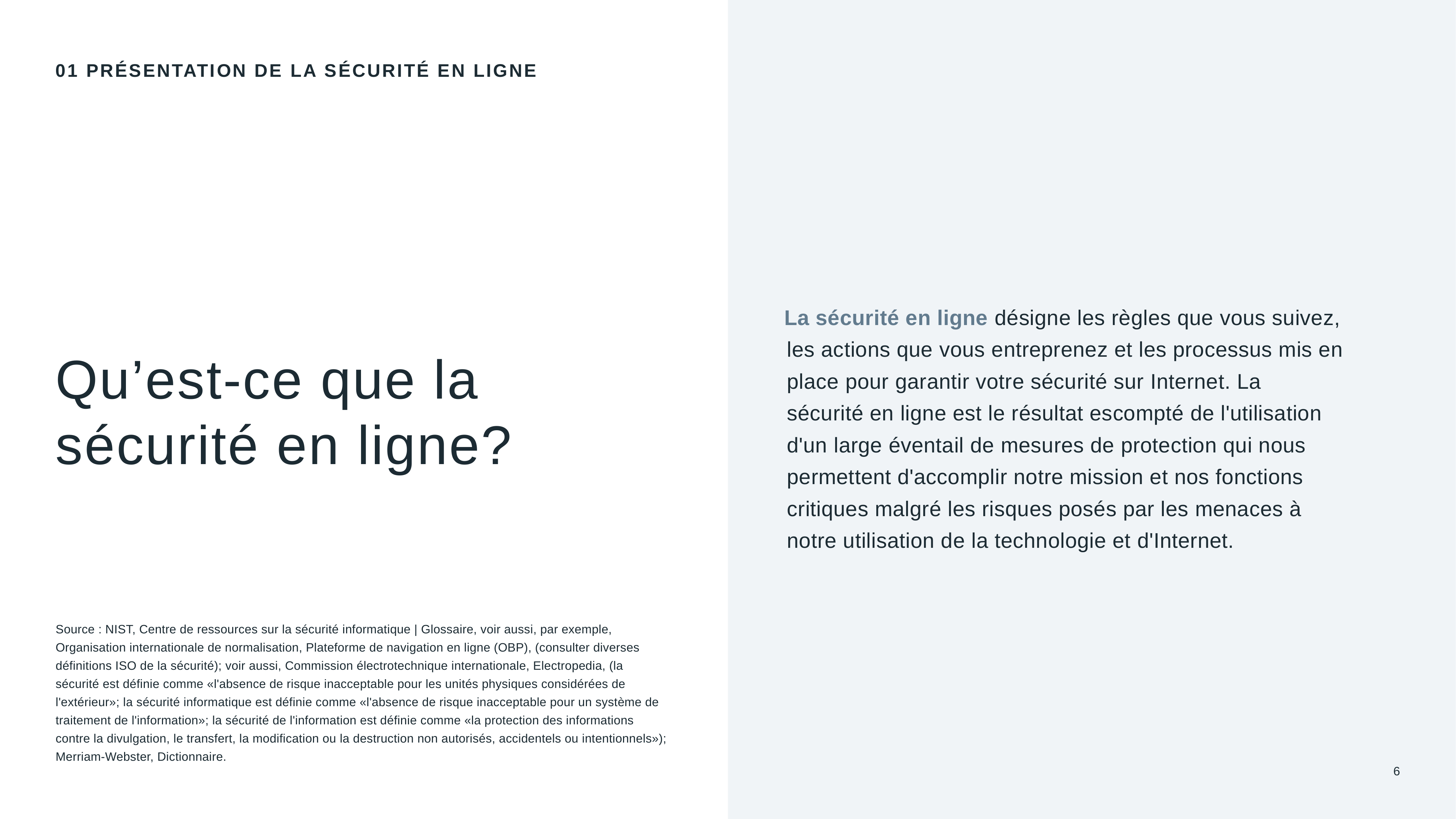

01 PRÉSENTATION DE LA SÉCURITÉ EN LIGNE
La sécurité en ligne désigne les règles que vous suivez, les actions que vous entreprenez et les processus mis en place pour garantir votre sécurité sur Internet. La sécurité en ligne est le résultat escompté de l'utilisation d'un large éventail de mesures de protection qui nous permettent d'accomplir notre mission et nos fonctions critiques malgré les risques posés par les menaces à notre utilisation de la technologie et d'Internet.
# Qu’est-ce que la sécurité en ligne?
Source : NIST, Centre de ressources sur la sécurité informatique | Glossaire, voir aussi, par exemple, Organisation internationale de normalisation, Plateforme de navigation en ligne (OBP), (consulter diverses définitions ISO de la sécurité); voir aussi, Commission électrotechnique internationale, Electropedia, (la sécurité est définie comme «l'absence de risque inacceptable pour les unités physiques considérées de l'extérieur»; la sécurité informatique est définie comme «l'absence de risque inacceptable pour un système de traitement de l'information»; la sécurité de l'information est définie comme «la protection des informations contre la divulgation, le transfert, la modification ou la destruction non autorisés, accidentels ou intentionnels»); Merriam-Webster, Dictionnaire.
6